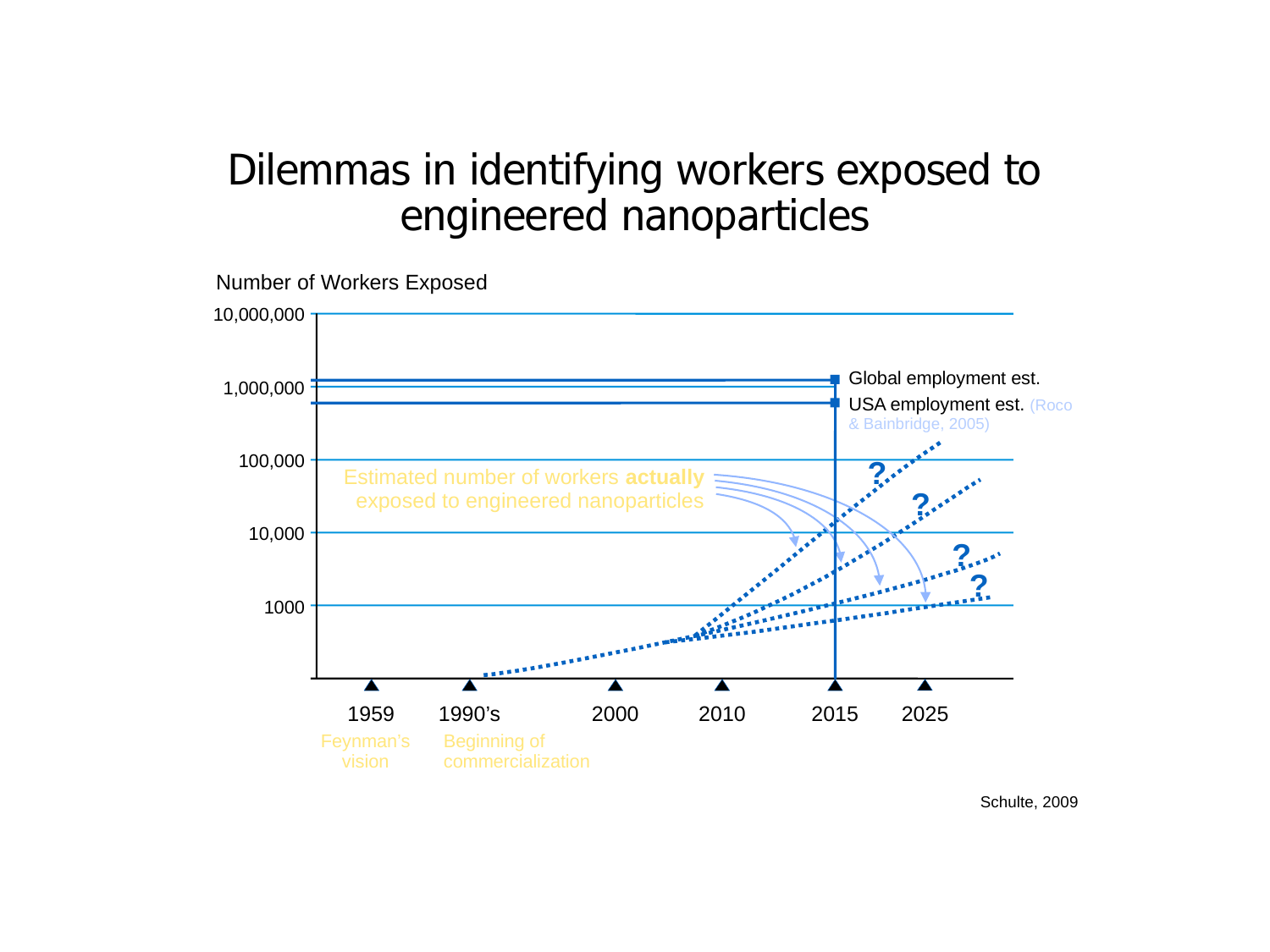

# Dilemmas in identifying workers exposed to engineered nanoparticles
Number of Workers Exposed
10,000,000
1,000,000
100,000
10,000
1000

Global employment est.
USA employment est. (Roco & Bainbridge, 2005)

?
Estimated number of workers actually exposed to engineered nanoparticles

?

?

?

1959
1990’s
2000
2010
2015
2025
Feynman’s vision
Beginning of  commercialization
Schulte, 2009